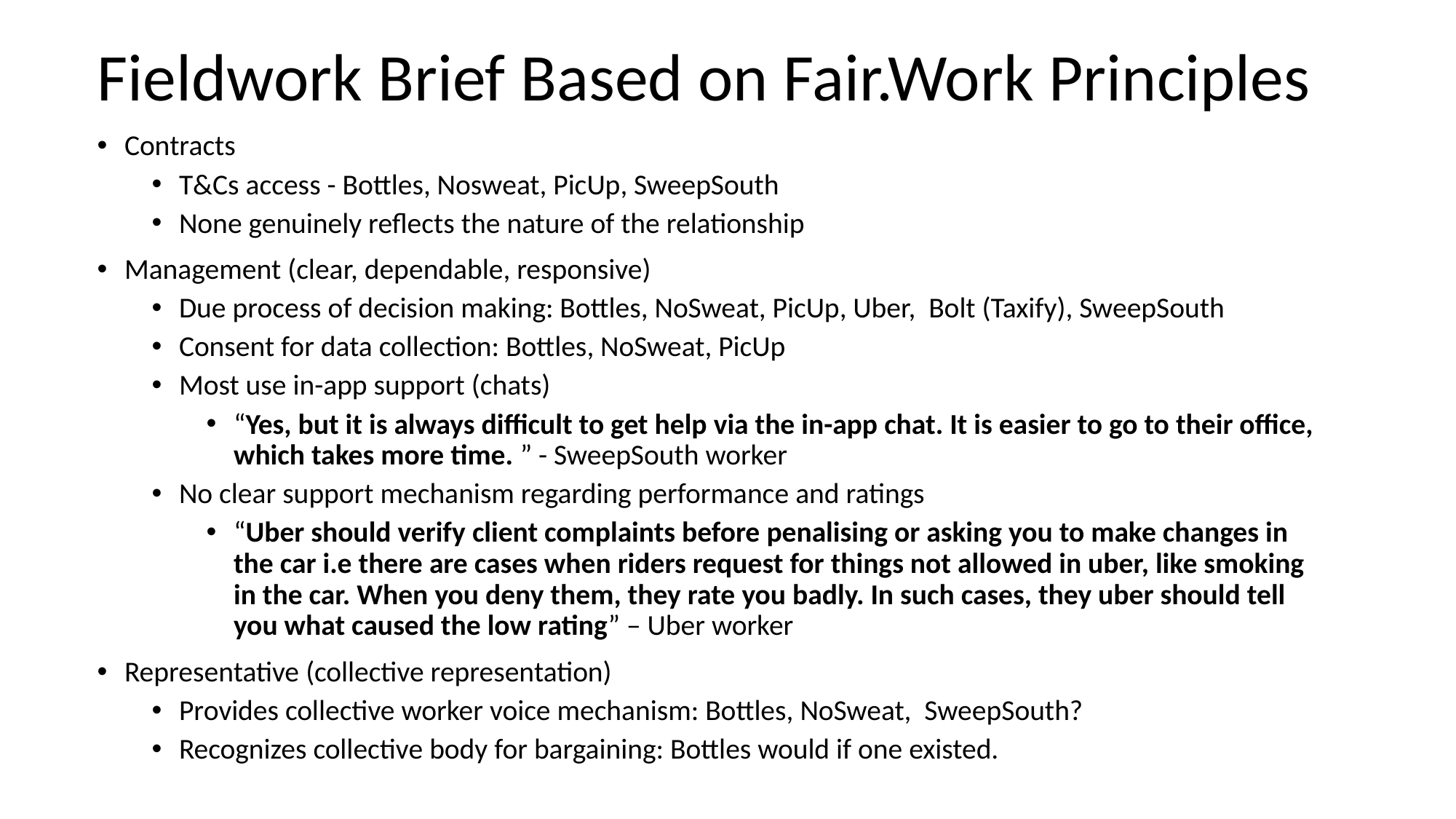

# Fieldwork Brief Based on Fair.Work Principles
Contracts
T&Cs access - Bottles, Nosweat, PicUp, SweepSouth
None genuinely reflects the nature of the relationship
Management (clear, dependable, responsive)
Due process of decision making: Bottles, NoSweat, PicUp, Uber,  Bolt (Taxify), SweepSouth
Consent for data collection: Bottles, NoSweat, PicUp
Most use in-app support (chats)
“Yes, but it is always difficult to get help via the in-app chat. It is easier to go to their office, which takes more time. ” - SweepSouth worker
No clear support mechanism regarding performance and ratings
“Uber should verify client complaints before penalising or asking you to make changes in the car i.e there are cases when riders request for things not allowed in uber, like smoking in the car. When you deny them, they rate you badly. In such cases, they uber should tell you what caused the low rating” – Uber worker
Representative (collective representation)
Provides collective worker voice mechanism: Bottles, NoSweat,  SweepSouth?
Recognizes collective body for bargaining: Bottles would if one existed.